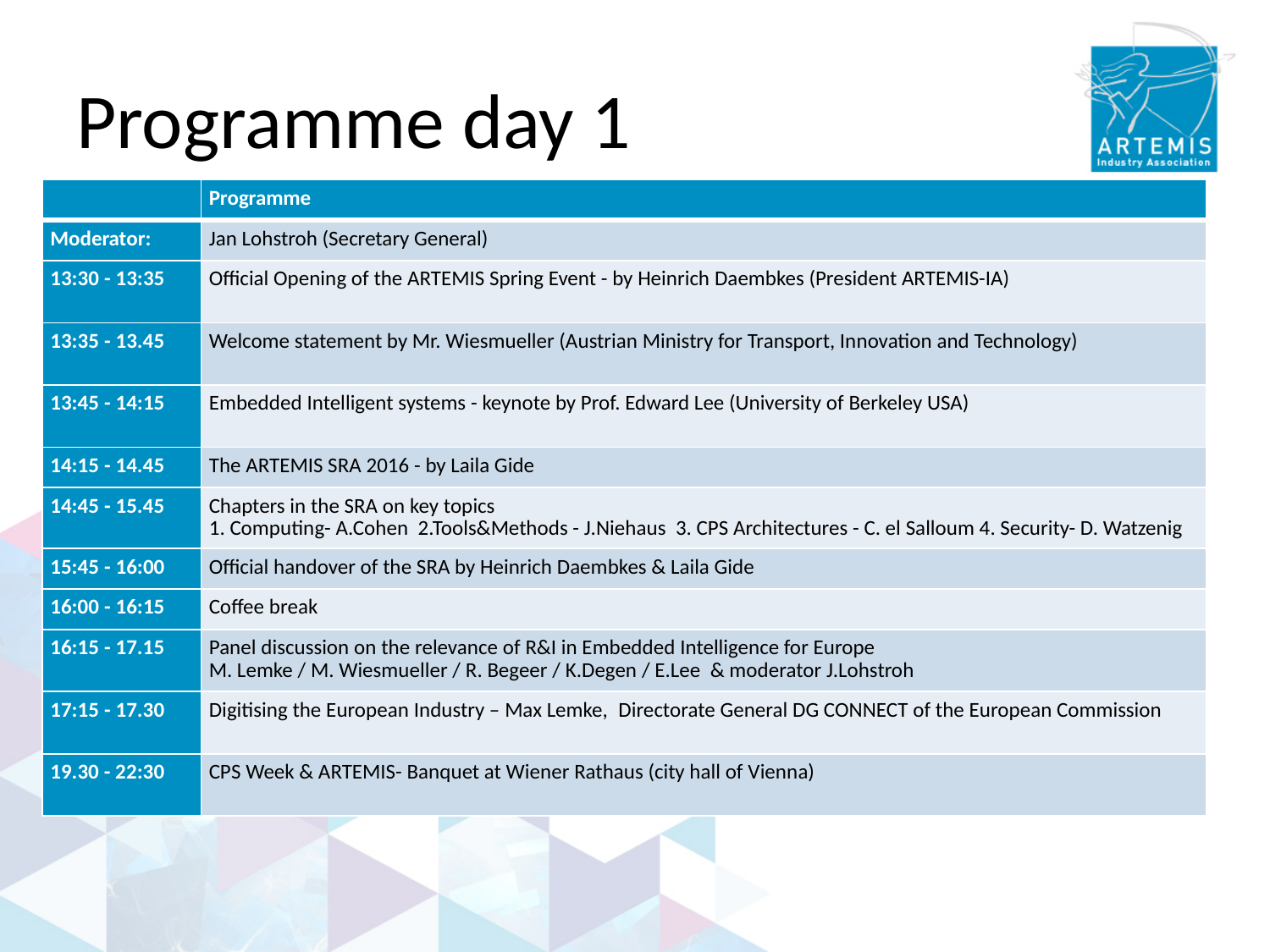

# Programme day 1
|  | Programme |
| --- | --- |
| Moderator: | Jan Lohstroh (Secretary General) |
| 13:30 - 13:35 | Official Opening of the ARTEMIS Spring Event - by Heinrich Daembkes (President ARTEMIS-IA) |
| 13:35 - 13.45 | Welcome statement by Mr. Wiesmueller (Austrian Ministry for Transport, Innovation and Technology) |
| 13:45 - 14:15 | Embedded Intelligent systems - keynote by Prof. Edward Lee (University of Berkeley USA) |
| 14:15 - 14.45 | The ARTEMIS SRA 2016 - by Laila Gide |
| 14:45 - 15.45 | Chapters in the SRA on key topics 1. Computing- A.Cohen 2.Tools&Methods - J.Niehaus 3. CPS Architectures - C. el Salloum 4. Security- D. Watzenig |
| 15:45 - 16:00 | Official handover of the SRA by Heinrich Daembkes & Laila Gide |
| 16:00 - 16:15 | Coffee break |
| 16:15 - 17.15 | Panel discussion on the relevance of R&I in Embedded Intelligence for Europe M. Lemke / M. Wiesmueller / R. Begeer / K.Degen / E.Lee & moderator J.Lohstroh |
| 17:15 - 17.30 | Digitising the European Industry – Max Lemke,  Directorate General DG CONNECT of the European Commission |
| 19.30 - 22:30 | CPS Week & ARTEMIS- Banquet at Wiener Rathaus (city hall of Vienna) |